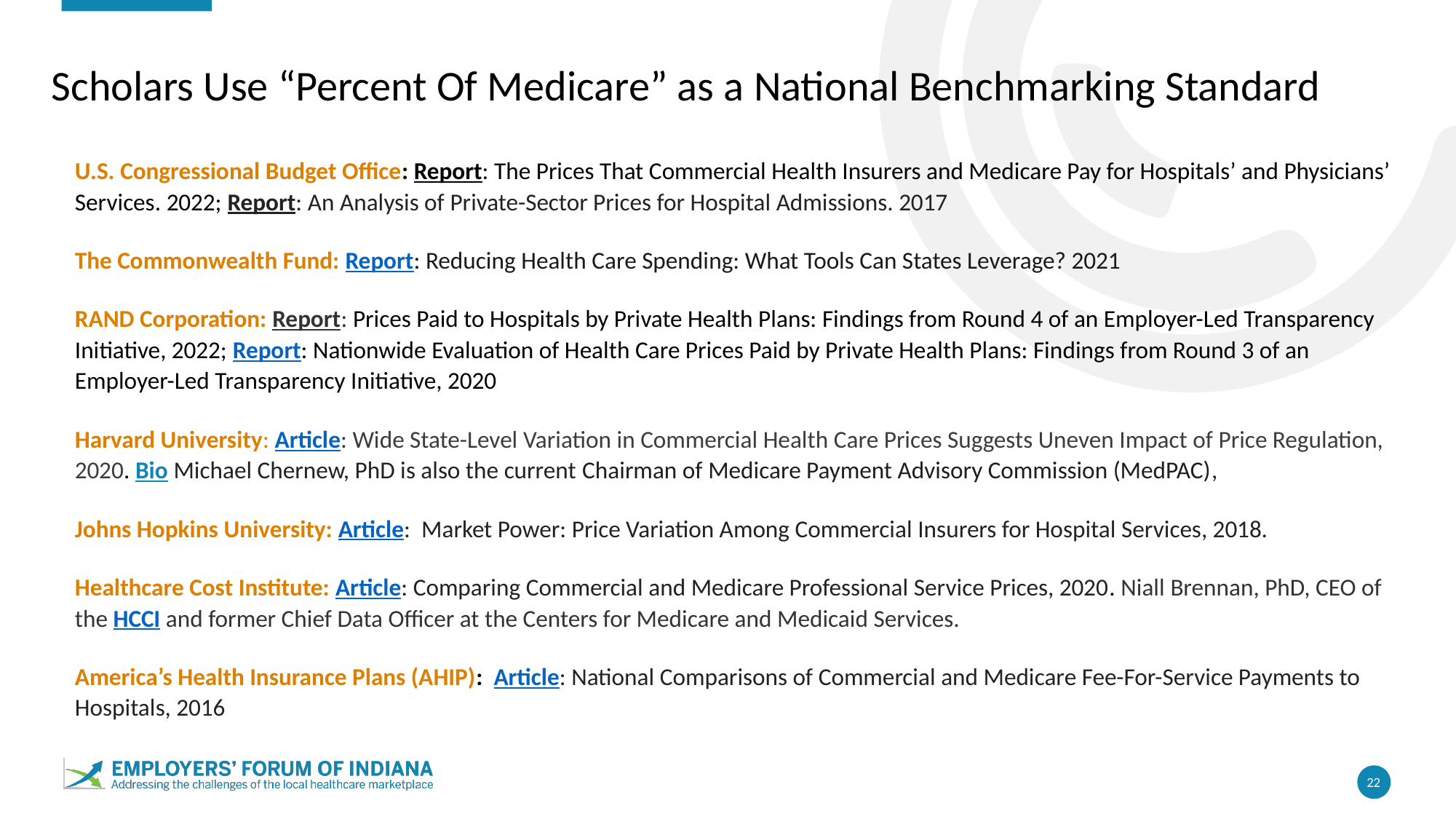

# Scholars Use “Percent Of Medicare” as a National Benchmarking Standard
U.S. Congressional Budget Office: Report: The Prices That Commercial Health Insurers and Medicare Pay for Hospitals’ and Physicians’ Services. 2022; Report: An Analysis of Private-Sector Prices for Hospital Admissions. 2017
The Commonwealth Fund: Report: Reducing Health Care Spending: What Tools Can States Leverage? 2021
RAND Corporation: Report: Prices Paid to Hospitals by Private Health Plans: Findings from Round 4 of an Employer-Led Transparency Initiative, 2022; Report: Nationwide Evaluation of Health Care Prices Paid by Private Health Plans: Findings from Round 3 of an Employer-Led Transparency Initiative, 2020
Harvard University: Article: Wide State-Level Variation in Commercial Health Care Prices Suggests Uneven Impact of Price Regulation, 2020. Bio Michael Chernew, PhD is also the current Chairman of Medicare Payment Advisory Commission (MedPAC),
Johns Hopkins University: Article:  Market Power: Price Variation Among Commercial Insurers for Hospital Services, 2018.
Healthcare Cost Institute: Article: Comparing Commercial and Medicare Professional Service Prices, 2020. Niall Brennan, PhD, CEO of the HCCI and former Chief Data Officer at the Centers for Medicare and Medicaid Services.
America’s Health Insurance Plans (AHIP):  Article: National Comparisons of Commercial and Medicare Fee-For-Service Payments to Hospitals, 2016
22